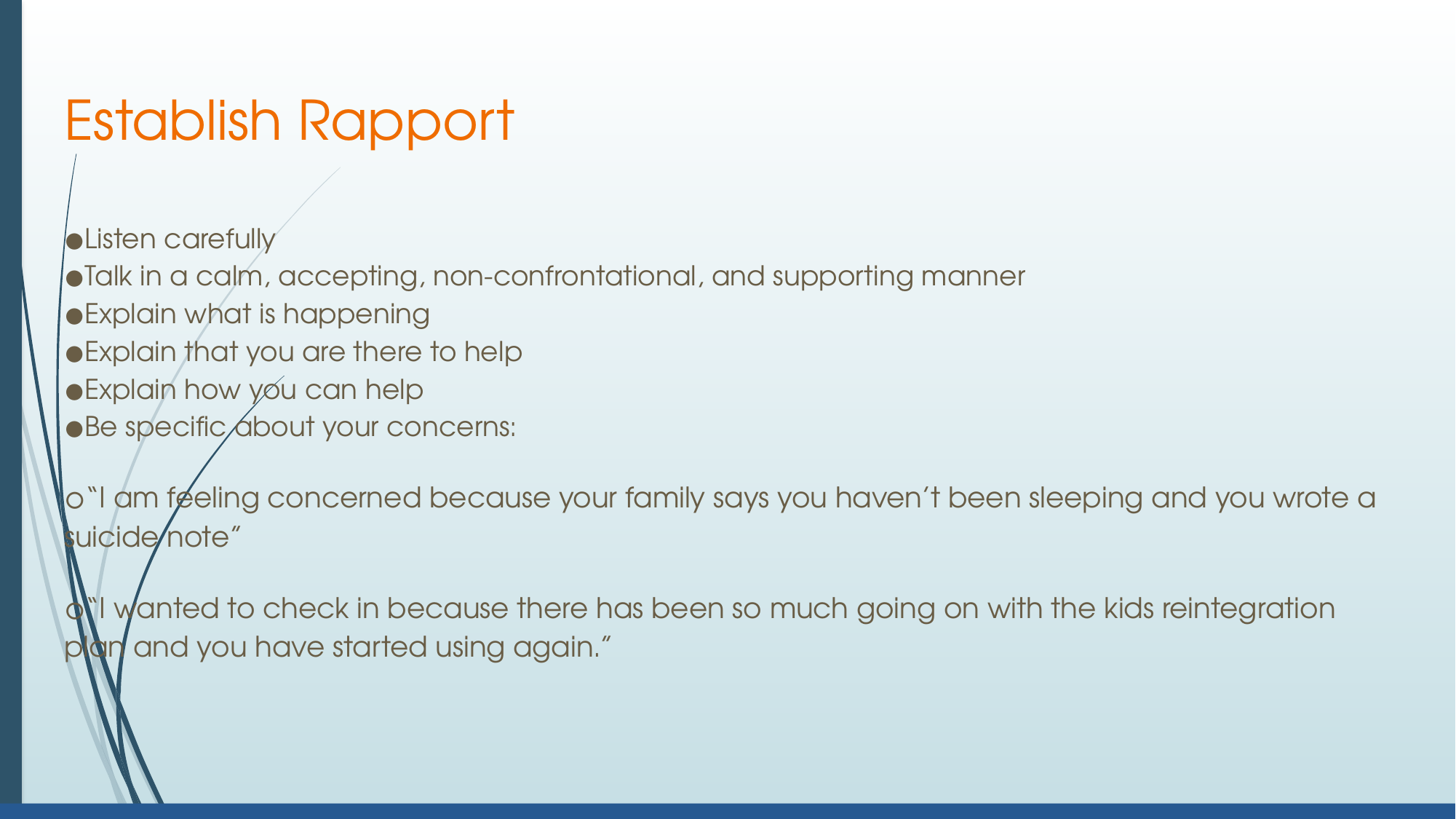

# Establish Rapport
●Listen carefully
●Talk in a calm, accepting, non-confrontational, and supporting manner
●Explain what is happening
●Explain that you are there to help
●Explain how you can help
●Be specific about your concerns:
○“I am feeling concerned because your family says you haven’t been sleeping and you wrote a suicide note”
○“I wanted to check in because there has been so much going on with the kids reintegration plan and you have started using again.”